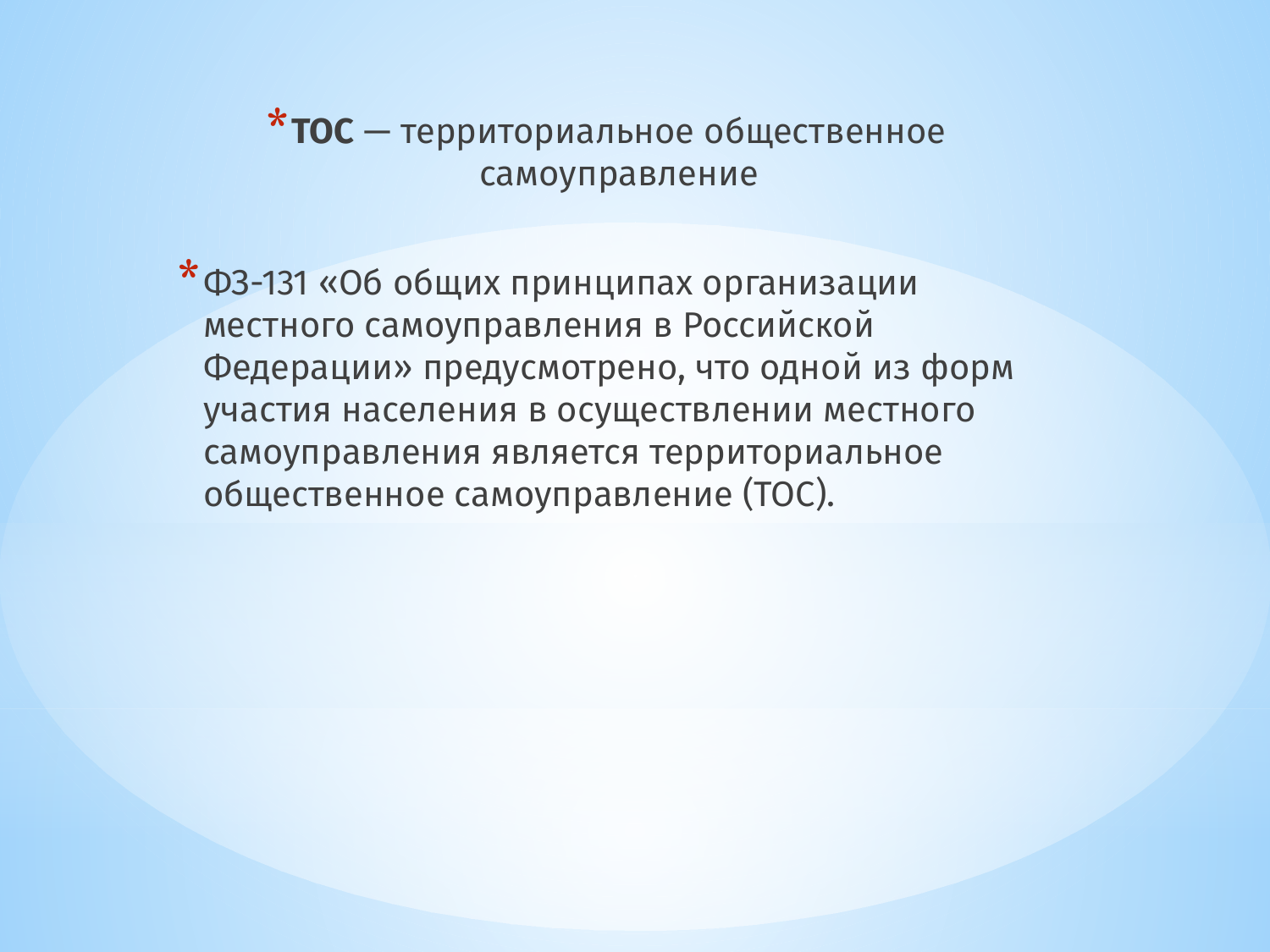

ТОС — территориальное общественное самоуправление

ФЗ-131 «Об общих принципах организации местного самоуправления в Российской Федерации» предусмотрено, что одной из форм участия населения в осуществлении местного самоуправления является территориальное общественное самоуправление (ТОС).